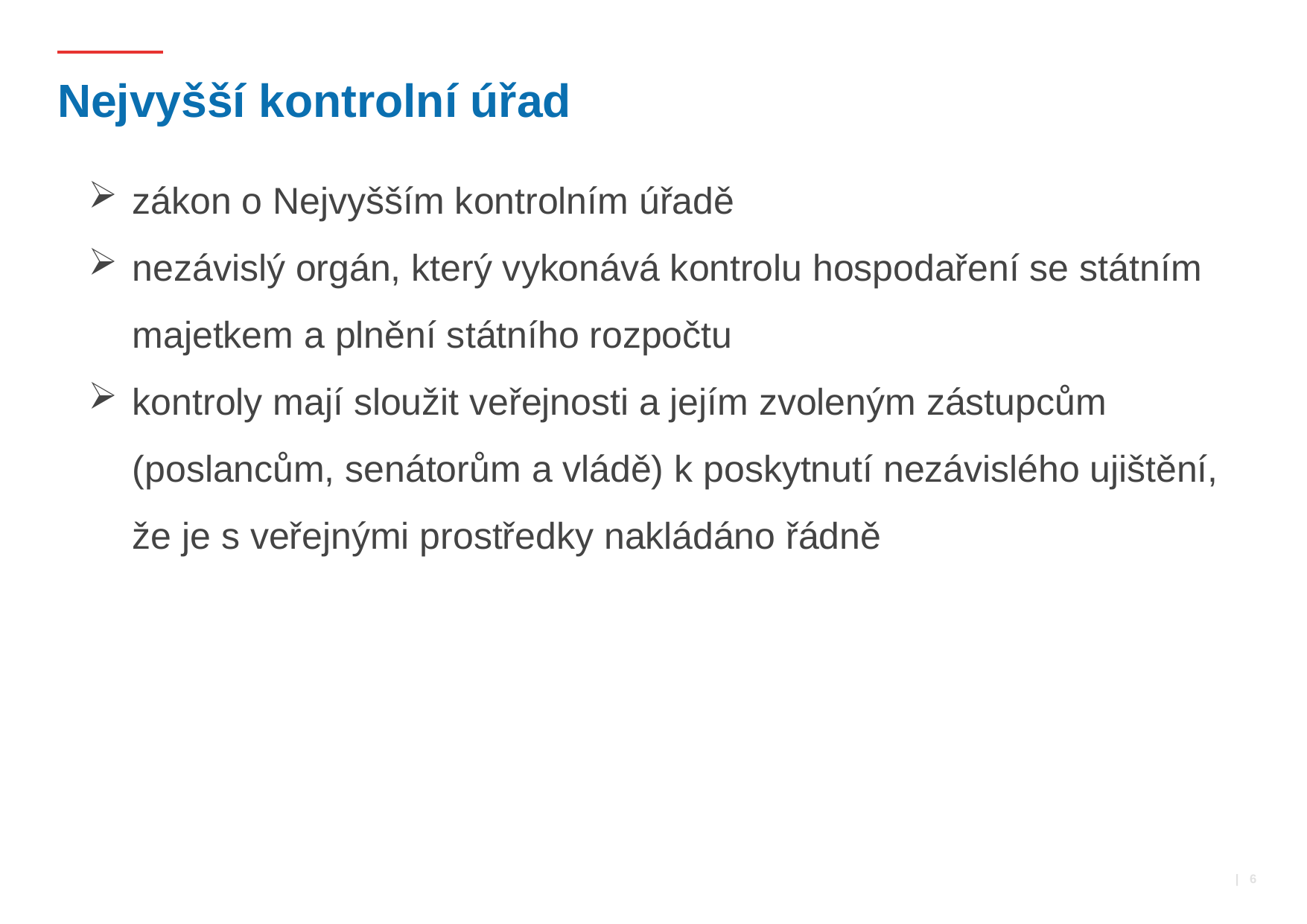

# Nejvyšší kontrolní úřad
zákon o Nejvyšším kontrolním úřadě
nezávislý orgán, který vykonává kontrolu hospodaření se státním majetkem a plnění státního rozpočtu
kontroly mají sloužit veřejnosti a jejím zvoleným zástupcům (poslancům, senátorům a vládě) k poskytnutí nezávislého ujištění, že je s veřejnými prostředky nakládáno řádně

 |   6